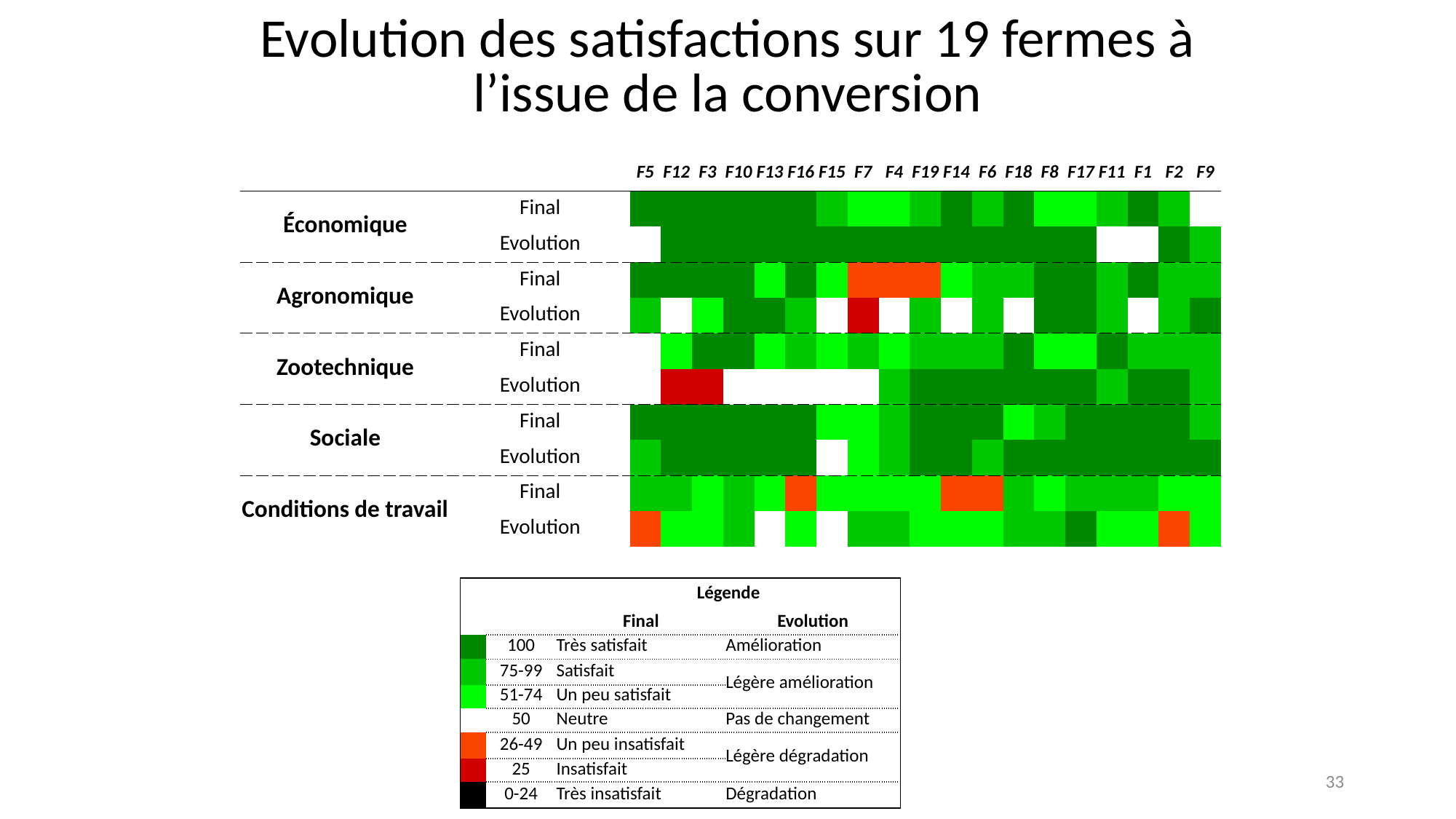

Evolution des satisfactions sur 19 fermes à l’issue de la conversion
|  |  | F5 | F12 | F3 | F10 | F13 | F16 | F15 | F7 | F4 | F19 | F14 | F6 | F18 | F8 | F17 | F11 | F1 | F2 | F9 |
| --- | --- | --- | --- | --- | --- | --- | --- | --- | --- | --- | --- | --- | --- | --- | --- | --- | --- | --- | --- | --- |
| Économique | Final |  |  |  |  |  |  |  |  |  |  |  |  |  |  |  |  |  |  |  |
|  | Evolution |  |  |  |  |  |  |  |  |  |  |  |  |  |  |  |  |  |  |  |
| Agronomique | Final |  |  |  |  |  |  |  |  |  |  |  |  |  |  |  |  |  |  |  |
|  | Evolution |  |  |  |  |  |  |  |  |  |  |  |  |  |  |  |  |  |  |  |
| Zootechnique | Final |  |  |  |  |  |  |  |  |  |  |  |  |  |  |  |  |  |  |  |
|  | Evolution |  |  |  |  |  |  |  |  |  |  |  |  |  |  |  |  |  |  |  |
| Sociale | Final |  |  |  |  |  |  |  |  |  |  |  |  |  |  |  |  |  |  |  |
|  | Evolution |  |  |  |  |  |  |  |  |  |  |  |  |  |  |  |  |  |  |  |
| Conditions de travail | Final |  |  |  |  |  |  |  |  |  |  |  |  |  |  |  |  |  |  |  |
|  | Evolution |  |  |  |  |  |  |  |  |  |  |  |  |  |  |  |  |  |  |  |

|  |  | Légende |  |
| --- | --- | --- | --- |
|  |  | Final | Evolution |
|  | 100 | Très satisfait | Amélioration |
|  | 75-99 | Satisfait | Légère amélioration |
|  | 51-74 | Un peu satisfait |  |
|  | 50 | Neutre | Pas de changement |
|  | 26-49 | Un peu insatisfait | Légère dégradation |
|  | 25 | Insatisfait |  |
|  | 0-24 | Très insatisfait | Dégradation |
33